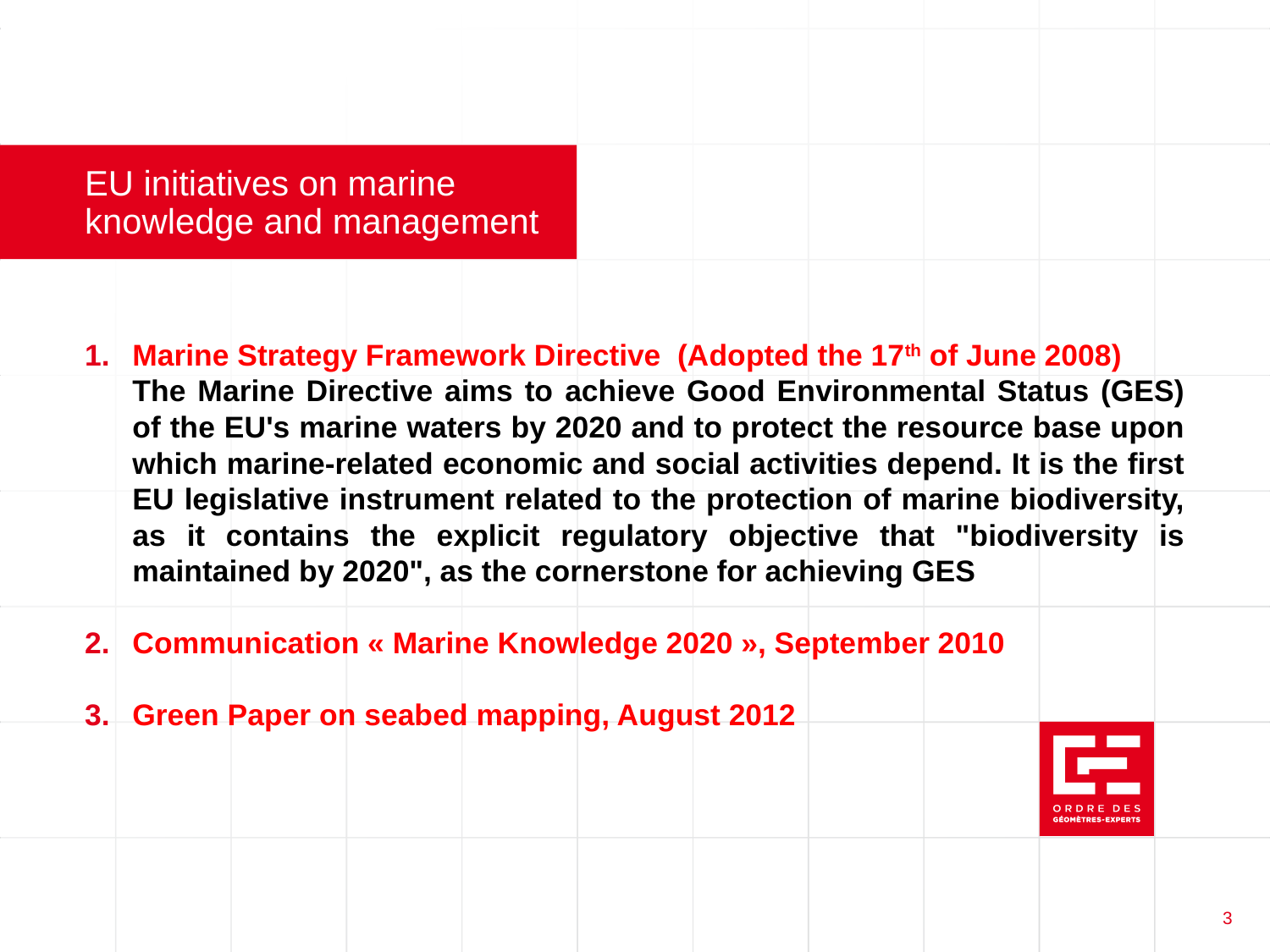

# EU initiatives on marine knowledge and management
Marine Strategy Framework Directive  (Adopted the 17th of June 2008)
	The Marine Directive aims to achieve Good Environmental Status (GES) of the EU's marine waters by 2020 and to protect the resource base upon which marine-related economic and social activities depend. It is the first EU legislative instrument related to the protection of marine biodiversity, as it contains the explicit regulatory objective that "biodiversity is maintained by 2020", as the cornerstone for achieving GES

Communication « Marine Knowledge 2020 », September 2010

Green Paper on seabed mapping, August 2012

3